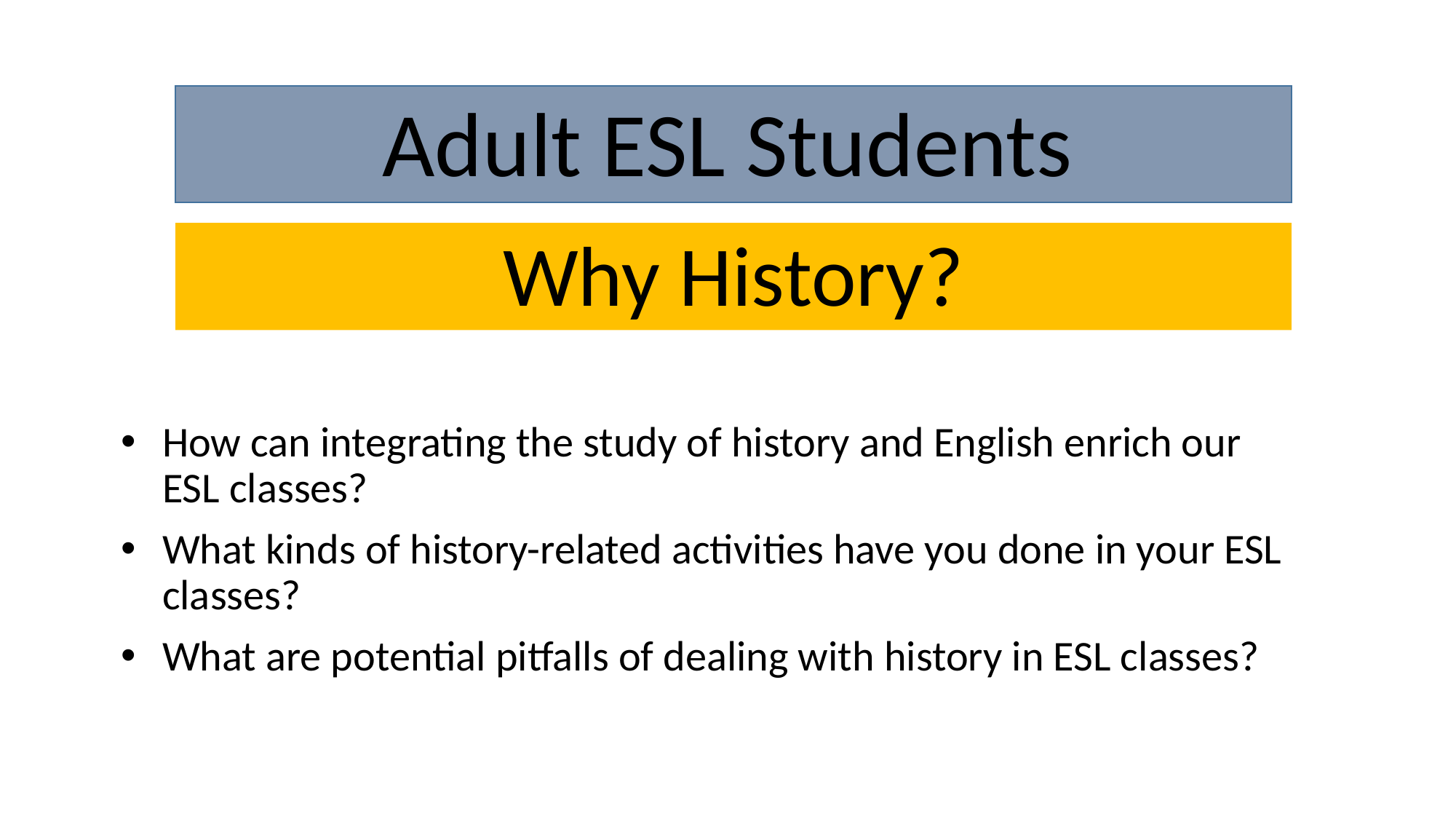

Adult ESL Students

Why History?
How can integrating the study of history and English enrich our ESL classes?
What kinds of history-related activities have you done in your ESL classes?
What are potential pitfalls of dealing with history in ESL classes?